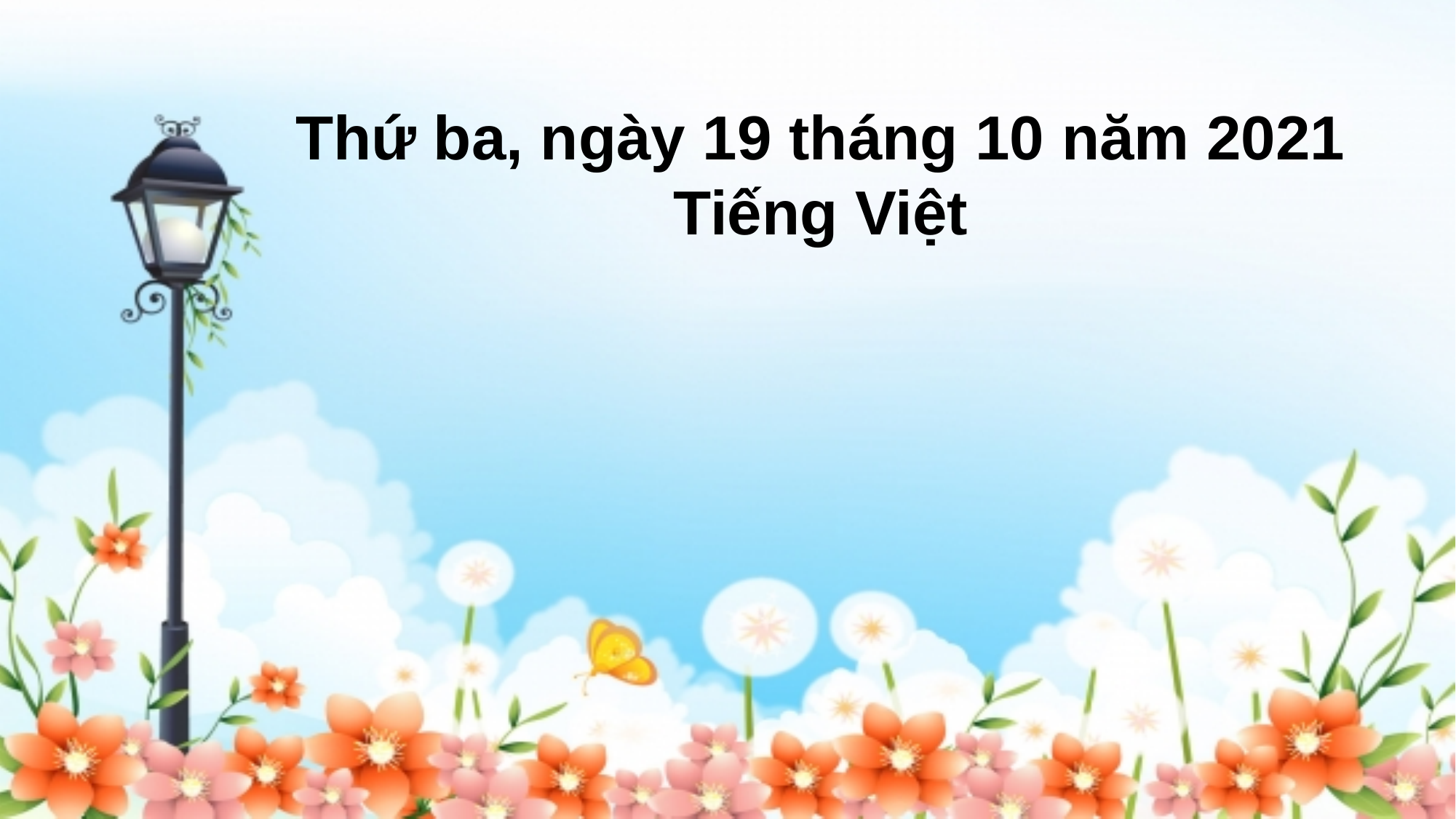

Thứ ba, ngày 19 tháng 10 năm 2021
Tiếng Việt